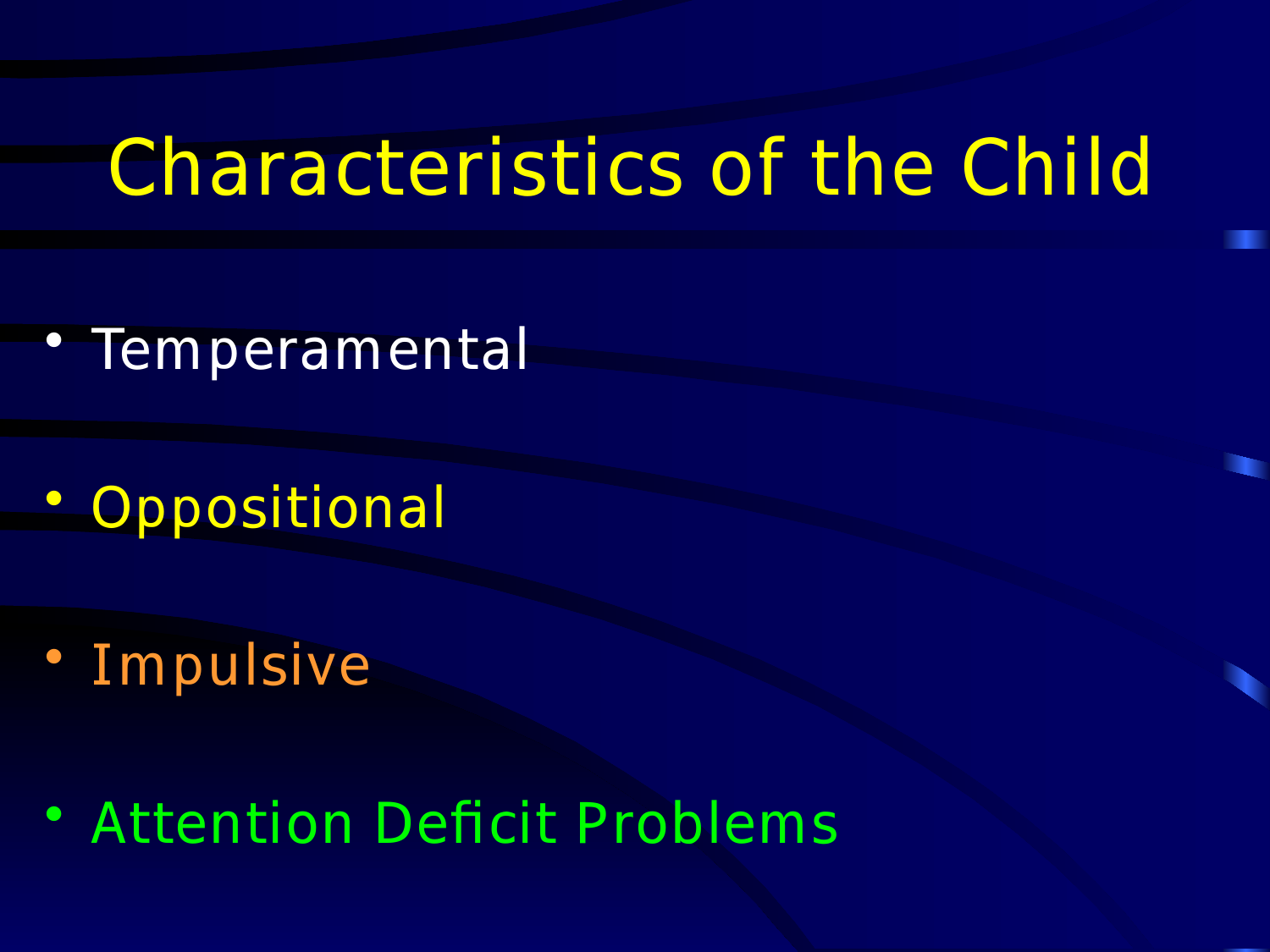

# Characteristics of the Child
Temperamental

Oppositional

Impulsive

Attention Deficit Problems